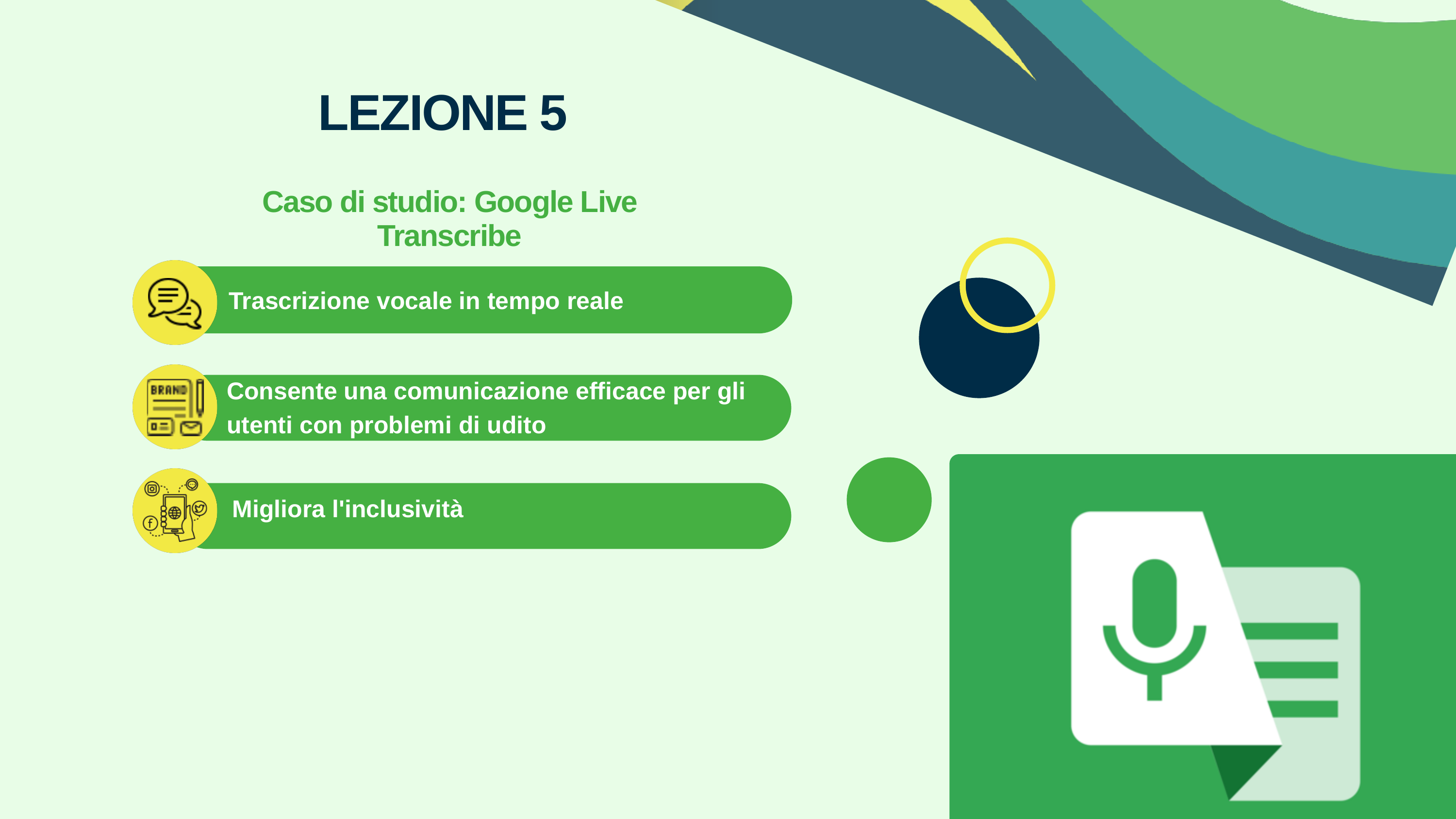

LEZIONE 5
Caso di studio: Google Live Transcribe

Trascrizione vocale in tempo reale

Consente una comunicazione efficace per gli utenti con problemi di udito

Migliora l'inclusività